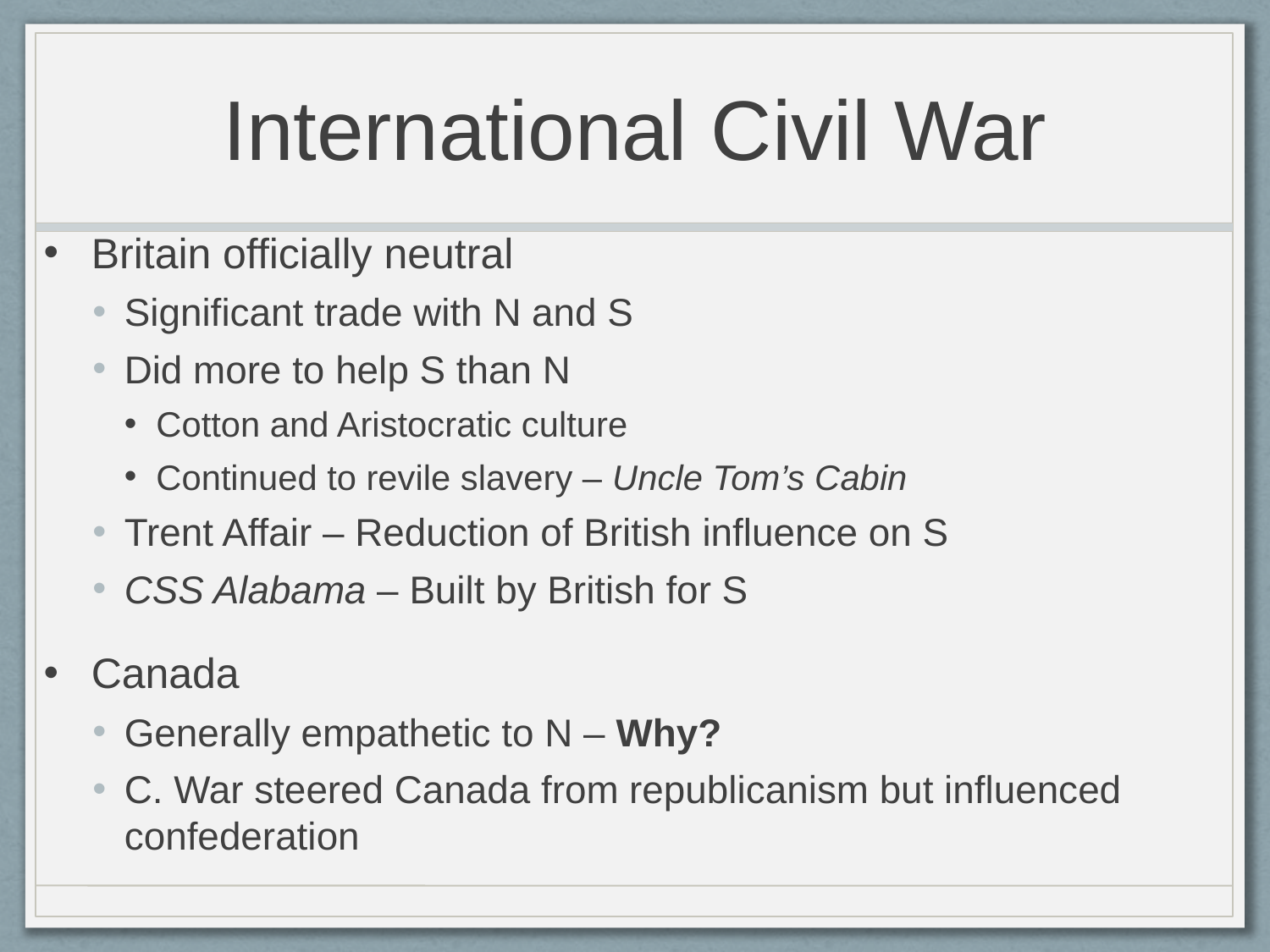

# International Civil War
Britain officially neutral
Significant trade with N and S
Did more to help S than N
Cotton and Aristocratic culture
Continued to revile slavery – Uncle Tom’s Cabin
Trent Affair – Reduction of British influence on S
CSS Alabama – Built by British for S
Canada
Generally empathetic to N – Why?
C. War steered Canada from republicanism but influenced confederation